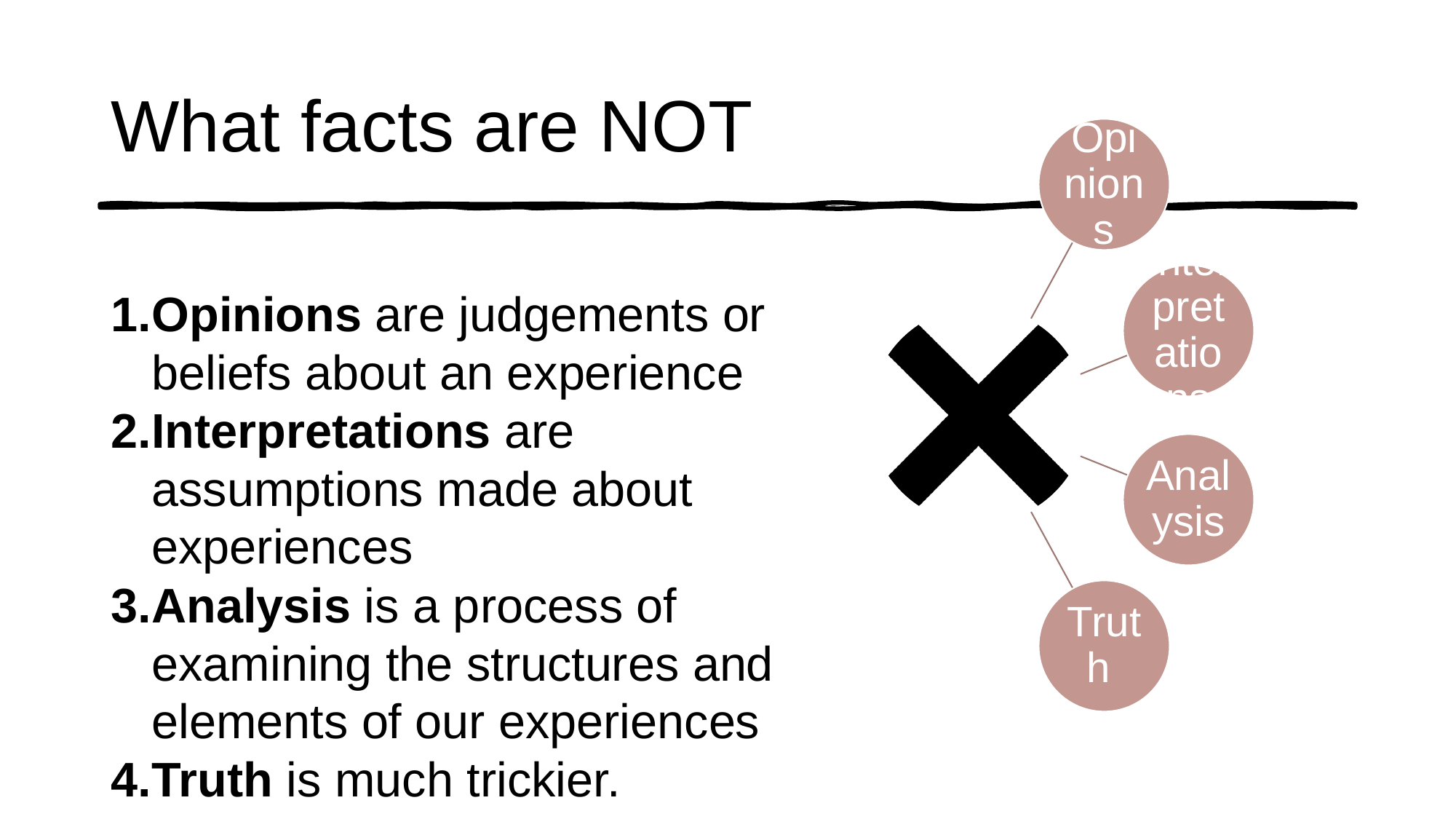

Opinions
Interpretations
Analysis
Truth
# What facts are NOT
Opinions are judgements or beliefs about an experience
Interpretations are assumptions made about experiences
Analysis is a process of examining the structures and elements of our experiences
Truth is much trickier.